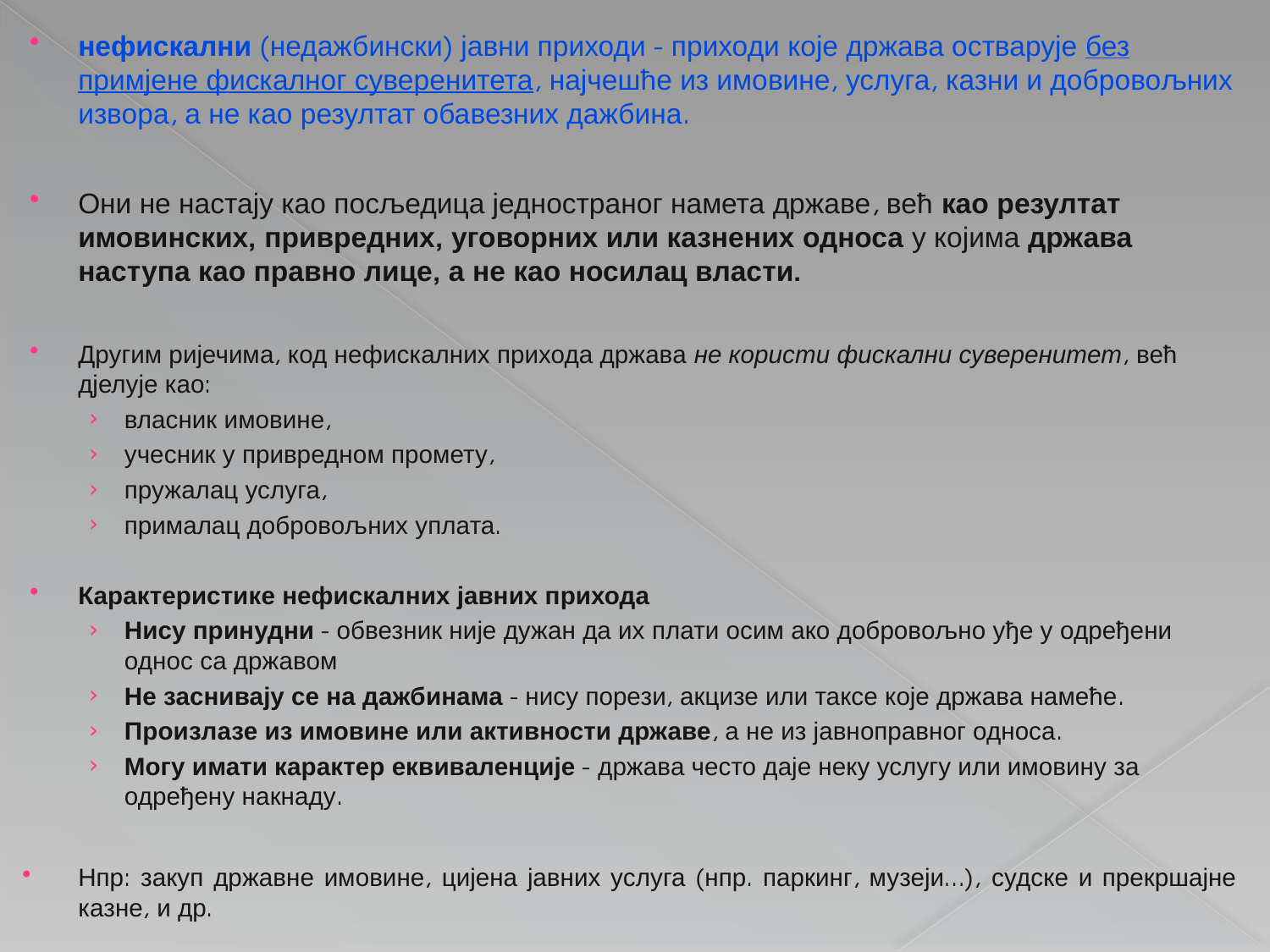

нефискални (недажбински) јавни приходи - приходи које држава остварује без примјене фискалног суверенитета, најчешће из имовине, услуга, казни и добровољних извора, а не као резултат обавезних дажбина.

Они не настају као посљедица једностраног намета државе, већ као резултат имовинских, привредних, уговорних или казнених односа у којима држава наступа као правно лице, а не као носилац власти.

Другим ријечима, код нефискалних прихода држава не користи фискални суверенитет, већ дјелује као:
власник имовине,
учесник у привредном промету,
пружалац услуга,
прималац добровољних уплата.

Карактеристике нефискалних јавних прихода
Нису принудни - обвезник није дужан да их плати осим ако добровољно уђе у одређени однос са државом
Не заснивају се на дажбинама - нису порези, акцизе или таксе које држава намеће.
Произлазе из имовине или активности државе, а не из јавноправног односа.
Могу имати карактер еквиваленције - држава често даје неку услугу или имовину за одређену накнаду.

Нпр: закуп државне имовине, цијена јавних услуга (нпр. паркинг, музеји…), судске и прекршајне казне, и др.